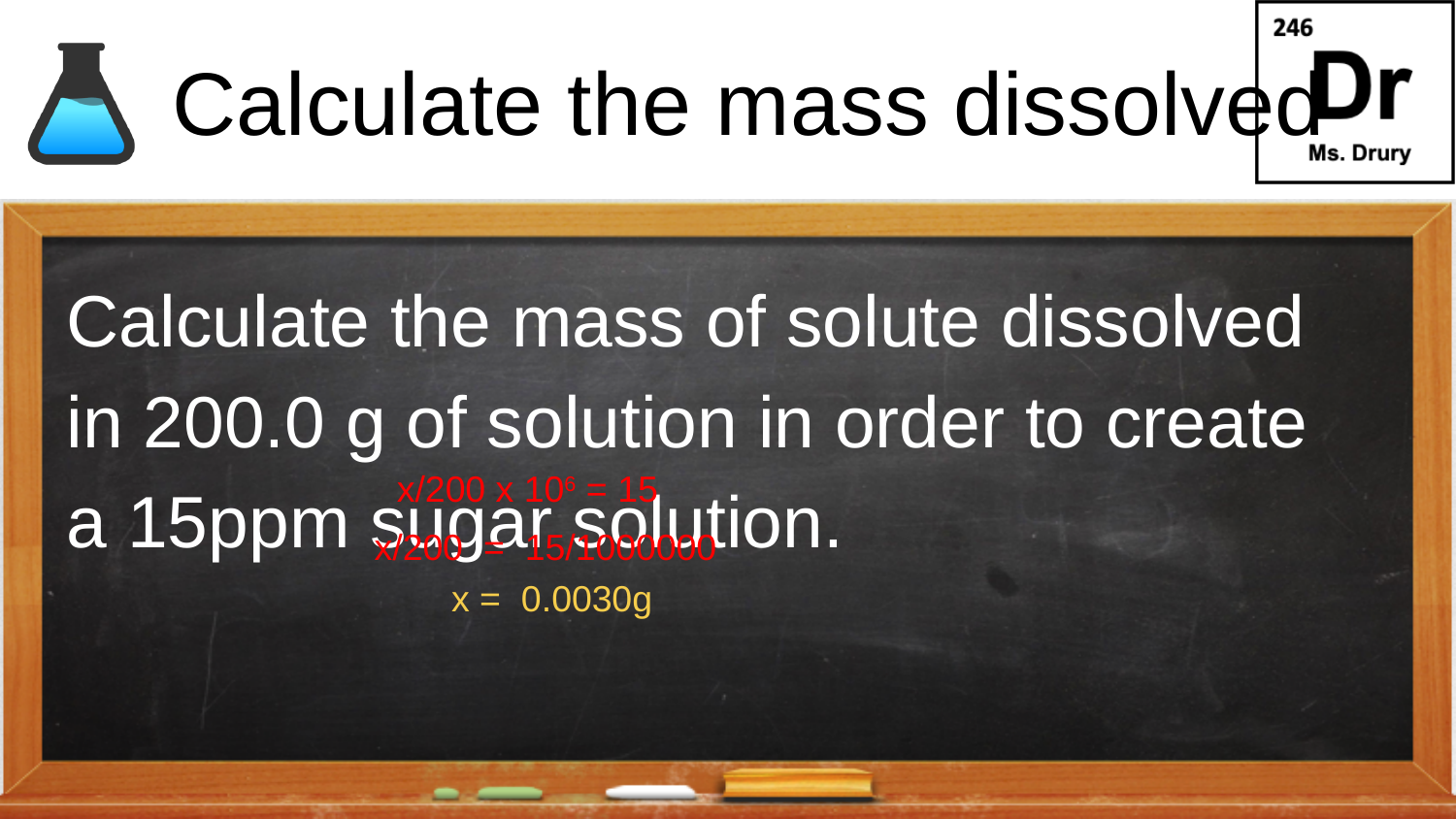

# Calculate the mass dissolved
Calculate the mass of solute dissolved in 200.0 g of solution in order to create a 15ppm sugar solution.
x/200 x 106 = 15
x/200  =  15/1000000
x =  0.0030g